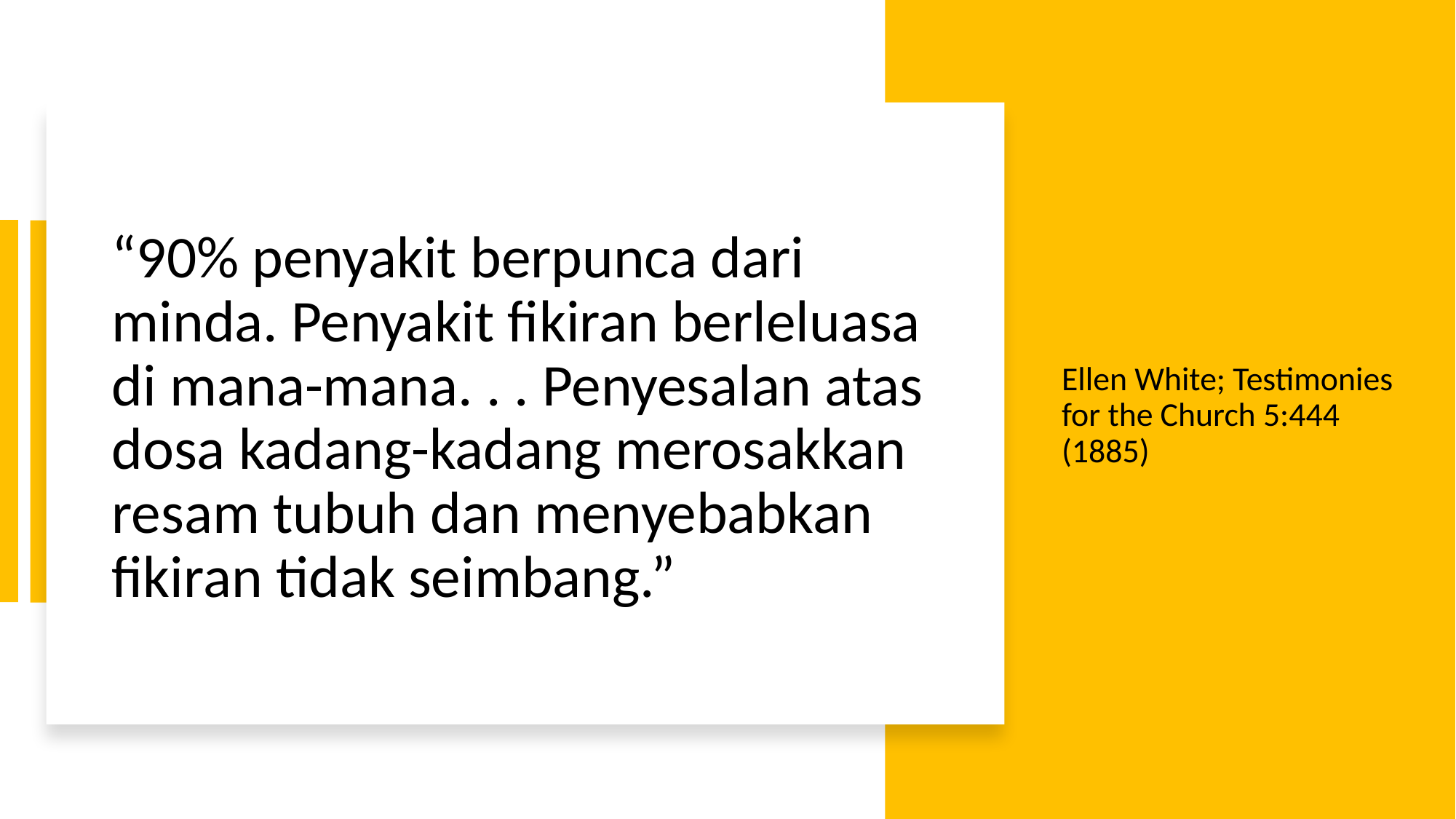

# “90% penyakit berpunca dari minda. Penyakit fikiran berleluasa di mana-mana. . . Penyesalan atas dosa kadang-kadang merosakkan resam tubuh dan menyebabkan fikiran tidak seimbang.”
Ellen White; Testimonies for the Church 5:444 (1885)